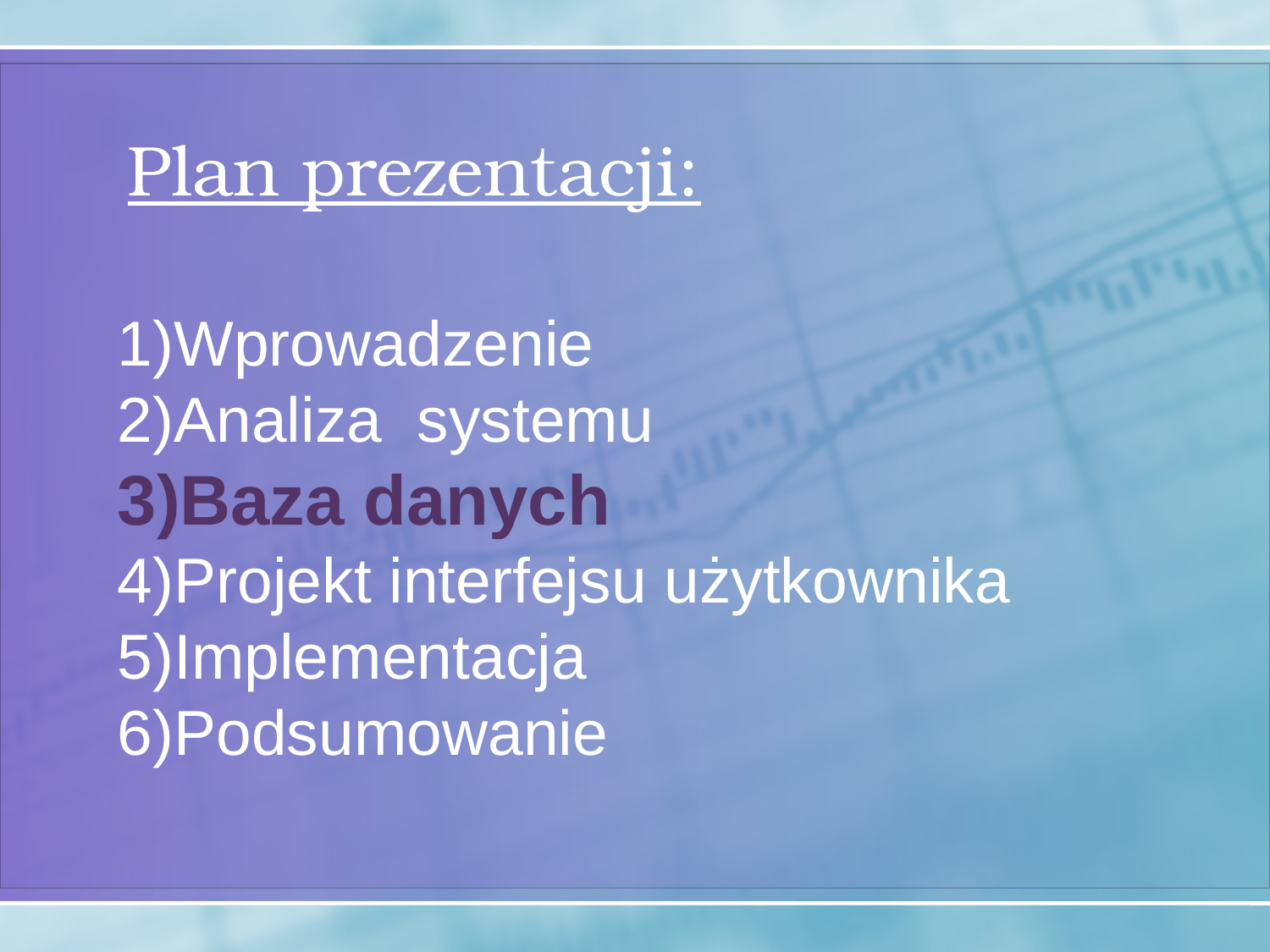

# Plan prezentacji:
Wprowadzenie
Analiza  systemu
Baza danych
Projekt interfejsu użytkownika
Implementacja
Podsumowanie